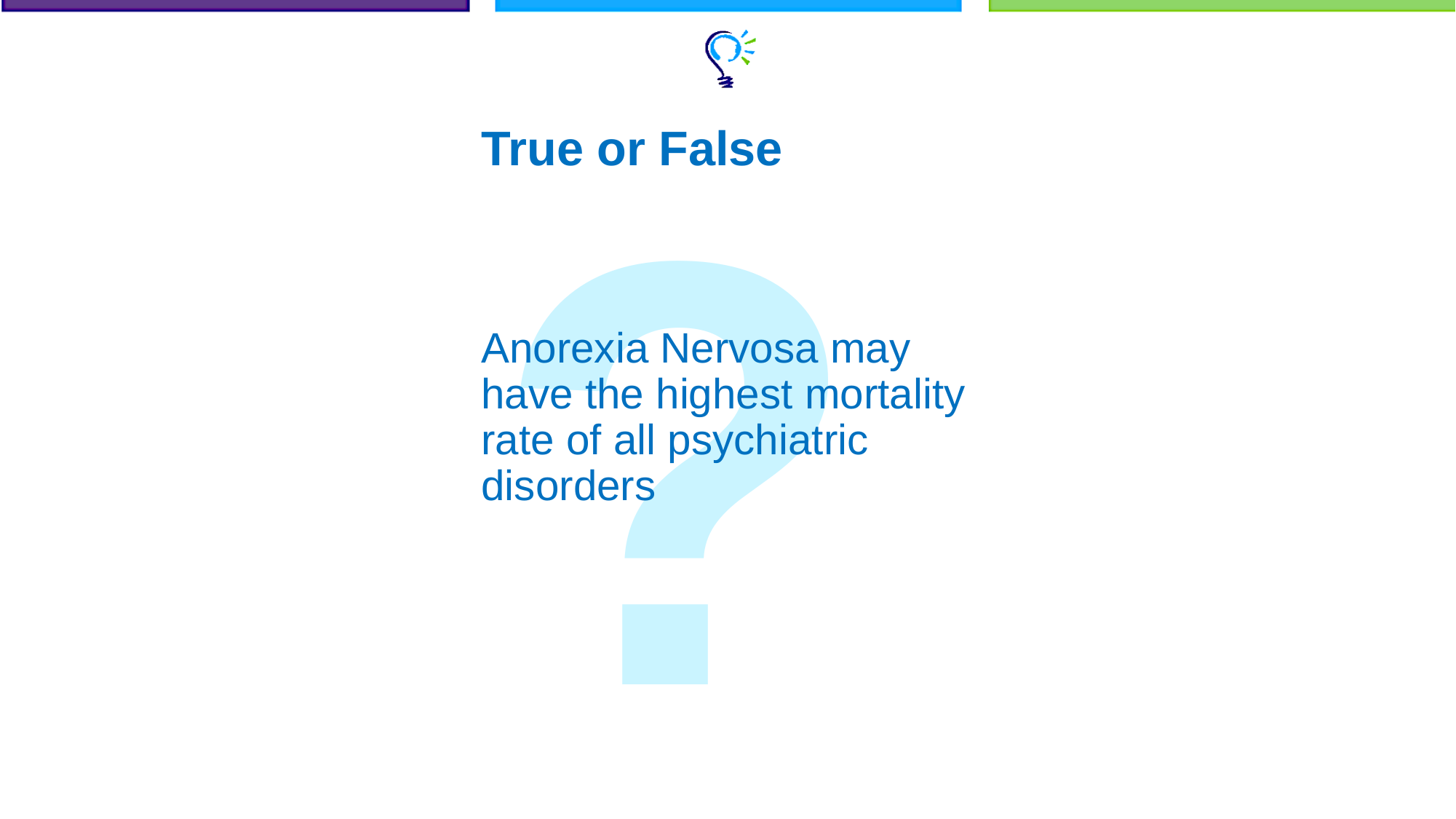

?
True or False

Anorexia Nervosa may have the highest mortality rate of all psychiatric disorders